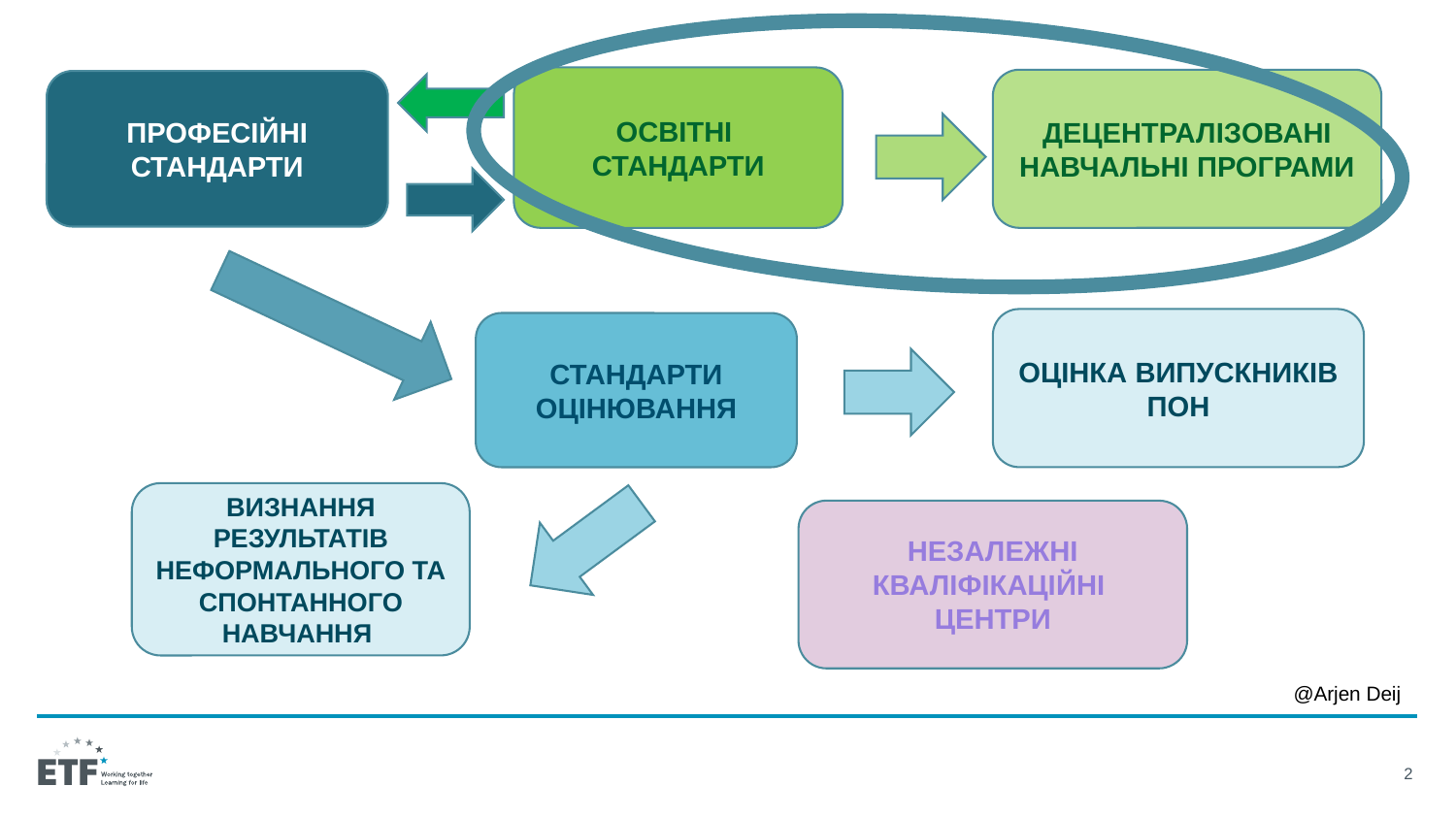

ОСВІТНІ
СТАНДАРТИ
ДЕЦЕНТРАЛІЗОВАНІ НАВЧАЛЬНІ ПРОГРАМИ
ПРОФЕСІЙНІ СТАНДАРТИ

ОЦІНКА ВИПУСКНИКІВ ПОН
СТАНДАРТИ ОЦІНЮВАННЯ

ВИЗНАННЯ РЕЗУЛЬТАТІВ НЕФОРМАЛЬНОГО ТА СПОНТАННОГО НАВЧАННЯ

НЕЗАЛЕЖНІ КВАЛІФІКАЦІЙНІ
ЦЕНТРИ
@Arjen Deij
2